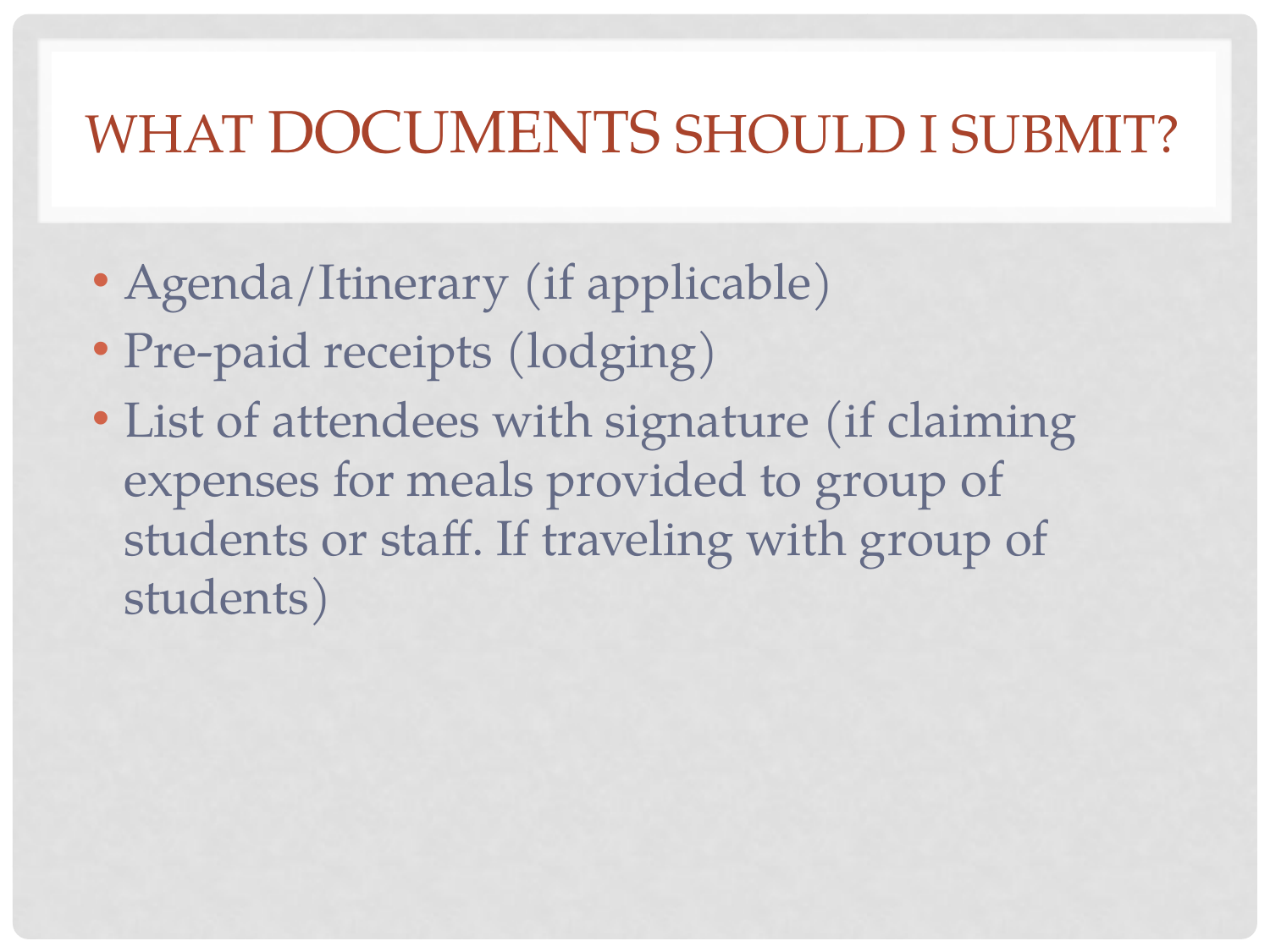

# What Documents should I submit?
Agenda/Itinerary (if applicable)
Pre-paid receipts (lodging)
List of attendees with signature (if claiming expenses for meals provided to group of students or staff. If traveling with group of students)